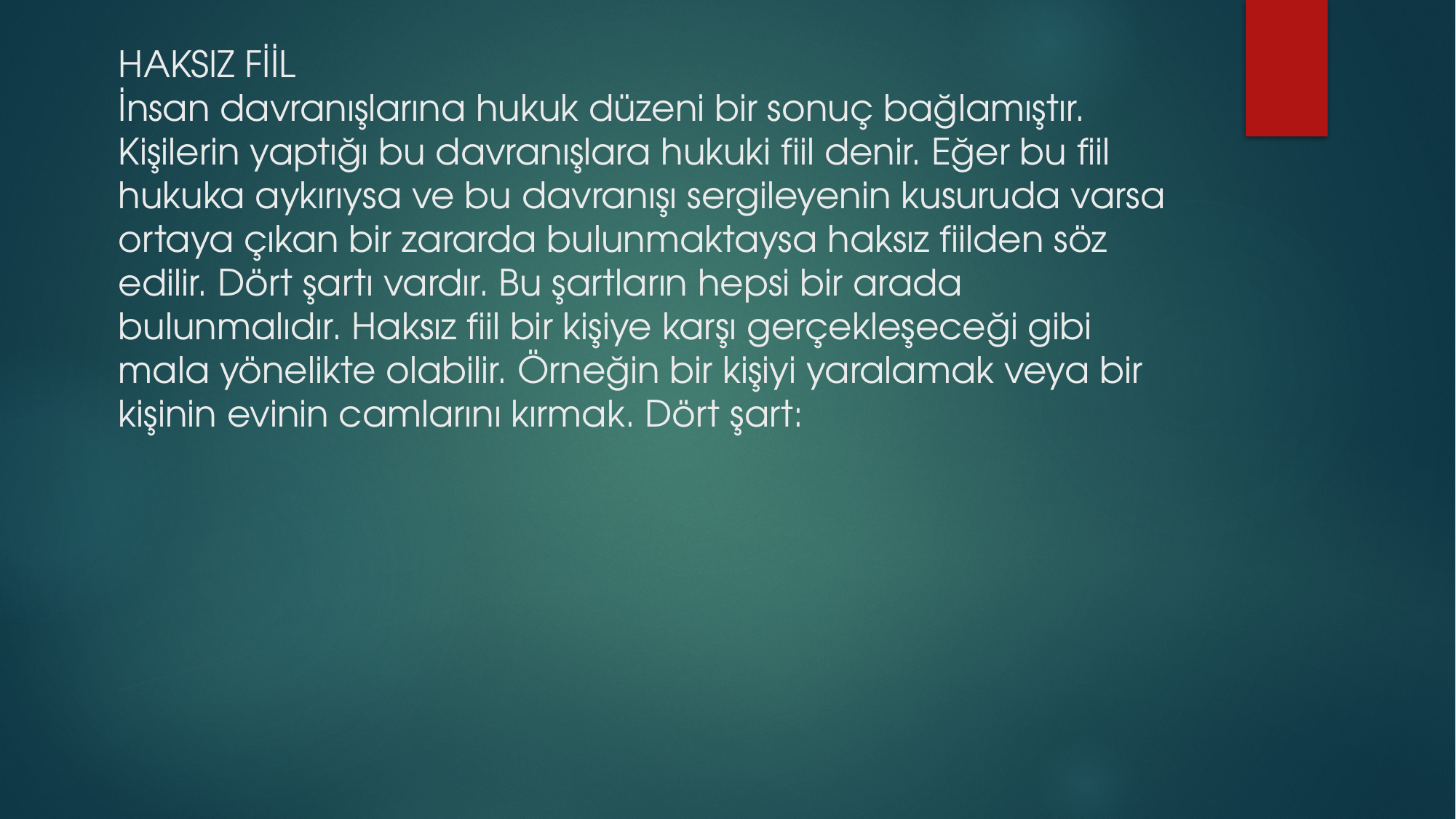

# HAKSIZ FİİL İnsan davranışlarına hukuk düzeni bir sonuç bağlamıştır. Kişilerin yaptığı bu davranışlara hukuki fiil denir. Eğer bu fiil hukuka aykırıysa ve bu davranışı sergileyenin kusuruda varsa ortaya çıkan bir zararda bulunmaktaysa haksız fiilden söz edilir. Dört şartı vardır. Bu şartların hepsi bir arada bulunmalıdır. Haksız fiil bir kişiye karşı gerçekleşeceği gibi mala yönelikte olabilir. Örneğin bir kişiyi yaralamak veya bir kişinin evinin camlarını kırmak. Dört şart: